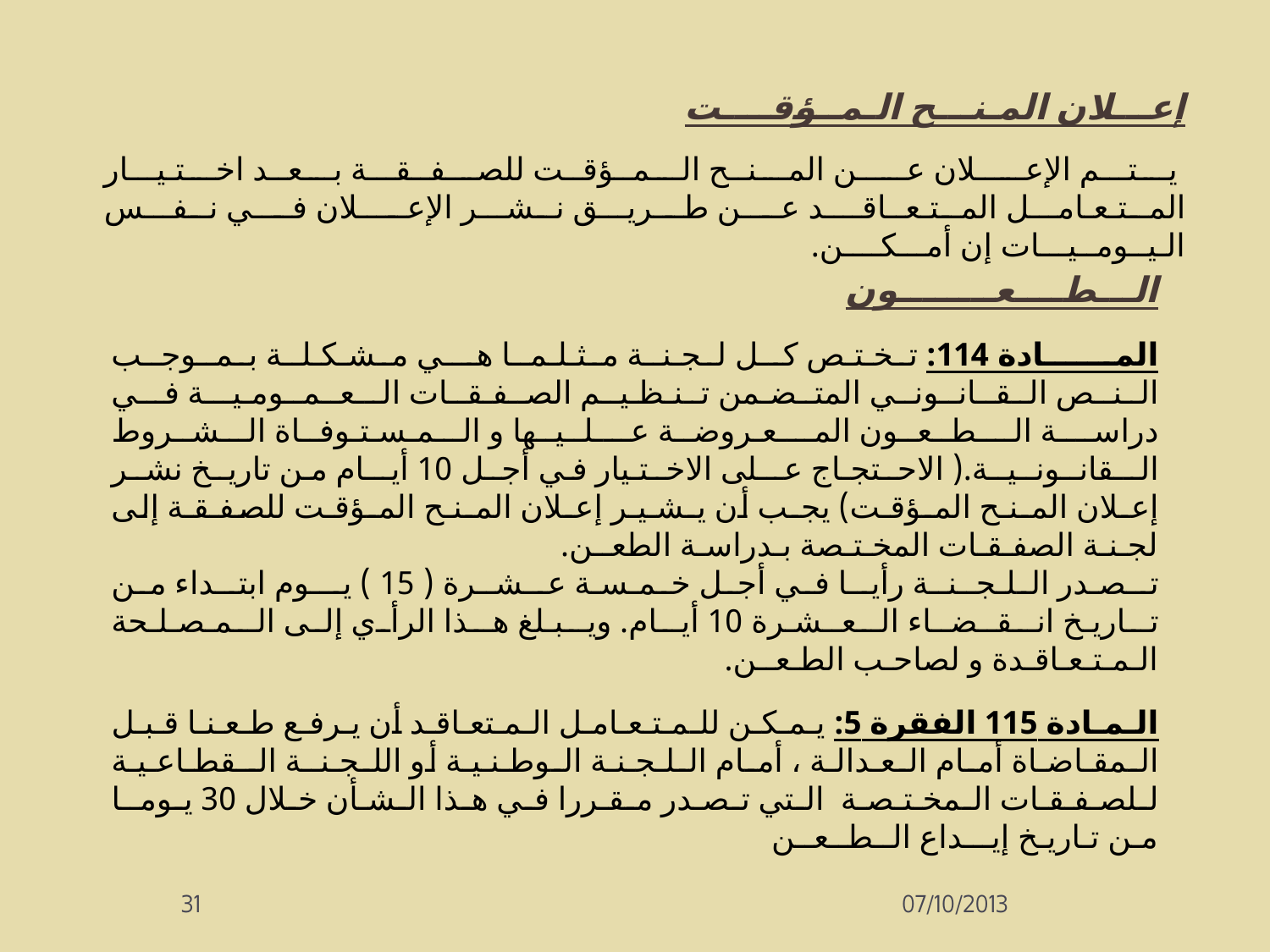

إعـــلان المـنـــح الـمــؤقــــت

 يـتـــم الإعـــلان عـــن المـنــح الـمــؤقــت للصـفــقـــة بـعــد اخـتـيـــار المـتـعـامـــل المـتـعــاقــــد عـــن طــريـــق نـشـــر الإعــــلان فـــي نـفـــس الـيــومــيـــات إن أمـــكــــن.
	الـــطــــعــــــــون

المــــــادة 114: تـخـتـص كــل لـجـنــة مـثـلـمــا هـــي مـشـكـلــة بـمــوجــب الـنــص الـقــانــونــي المتـضـمن تـنـظـيــم الصـفـقــات الــعــمــومـيـــة فــي دراســة الــطــعــون المــعـروضــة عــلــيــها و الـمـسـتـوفــاة الـشــروط الــقانــونــيــة.( الاحـتجـاج عــلى الاخـتـيار في أجـل 10 أيــام من تاريـخ نشـر إعـلان المـنـح المـؤقـت) يجـب أن يـشـيـر إعـلان المـنـح المـؤقـت للصفـقـة إلى لجـنـة الصفـقـات المخـتـصة بـدراسـة الطعــن.
تــصـدر الـلـجــنــة رأيــا فـي أجـل خـمـسـة عــشــرة ( 15 ) يـــوم ابتــداء مـن تـاريـخ انـقــضــاء الـعــشـرة 10 أيـام. ويـبـلغ هـذا الرأي إلى الـمـصـلـحة الـمـتـعـاقـدة و لصاحـب الطـعــن.

الـمـادة 115 الفقرة 5: يـمـكـن للـمـتـعـامـل الـمـتعـاقـد أن يـرفـع طـعـنـا قـبـل الـمقـاضـاة أمـام الـعـدالـة ، أمـام الـلـجـنـة الـوطـنـيـة أو اللـجـنــة الــقطـاعـيـة لـلصـفـقـات الـمخـتـصـة  الـتي تـصـدر مـقـررا فـي هـذا الـشـأن خـلال 30 يـومــا مـن تـاريـخ إيـــداع الــطــعــن

31

07/10/2013